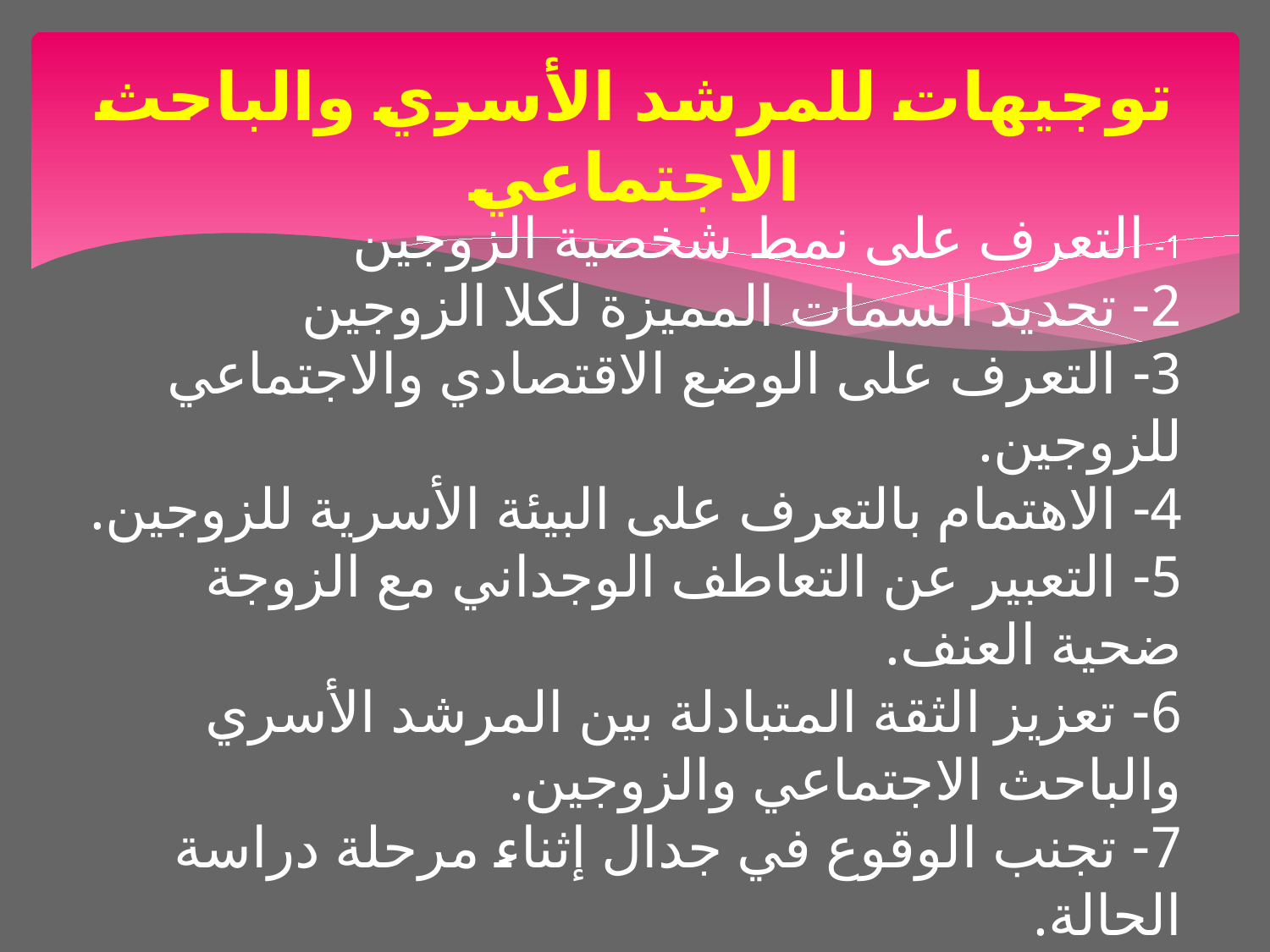

# توجيهات للمرشد الأسري والباحث الاجتماعي
1- التعرف على نمط شخصية الزوجين
2- تحديد السمات المميزة لكلا الزوجين
3- التعرف على الوضع الاقتصادي والاجتماعي للزوجين.
4- الاهتمام بالتعرف على البيئة الأسرية للزوجين.
5- التعبير عن التعاطف الوجداني مع الزوجة ضحية العنف.
6- تعزيز الثقة المتبادلة بين المرشد الأسري والباحث الاجتماعي والزوجين.
7- تجنب الوقوع في جدال إثناء مرحلة دراسة الحالة.
8- إن يتسم المرشد بالصبر والذكاء الاجتماعي في إدارة الحوار.